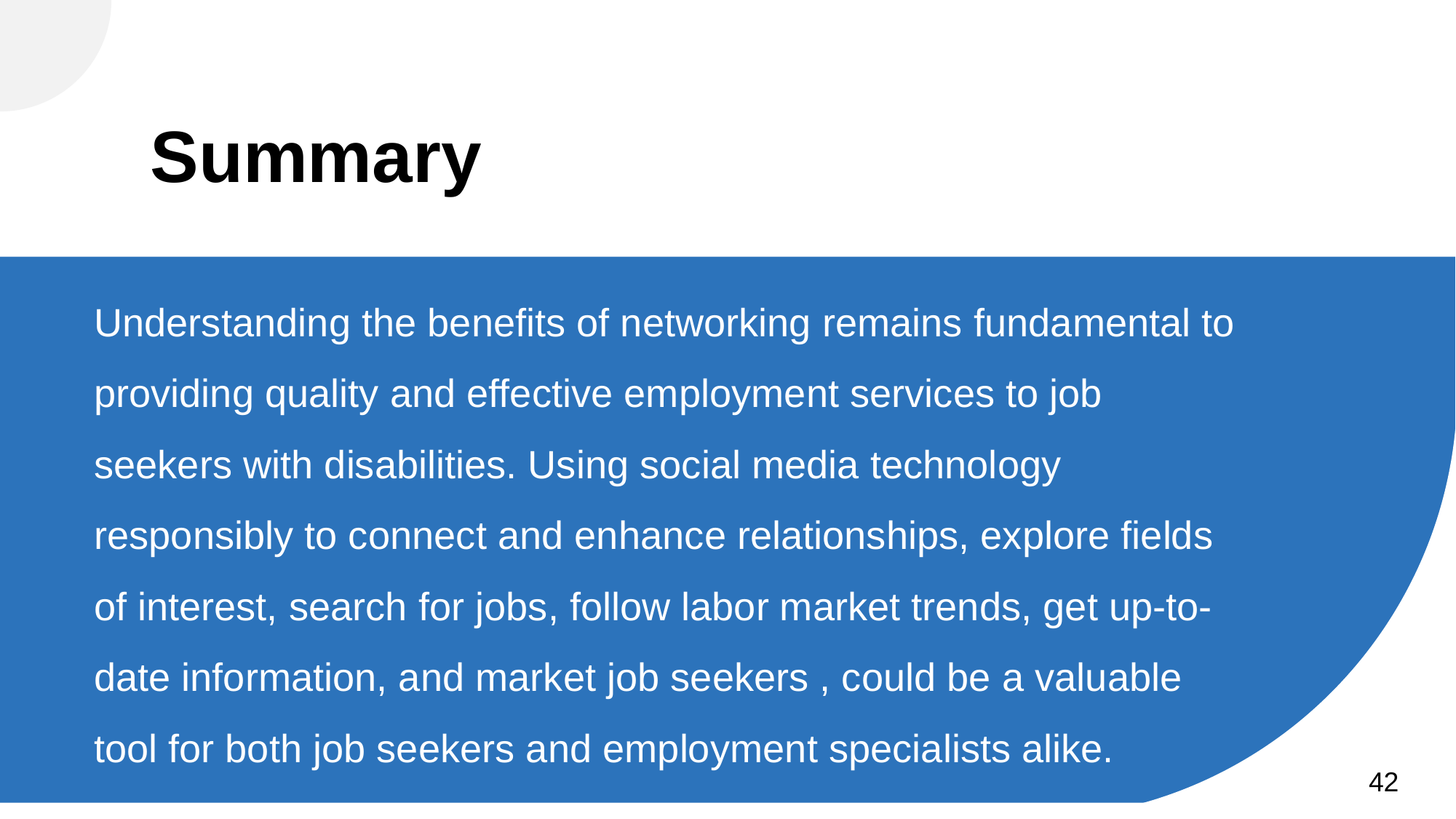

# Summary
Understanding the benefits of networking remains fundamental to providing quality and effective employment services to job seekers with disabilities. Using social media technology responsibly to connect and enhance relationships, explore fields of interest, search for jobs, follow labor market trends, get up-to-date information, and market job seekers , could be a valuable tool for both job seekers and employment specialists alike.
42